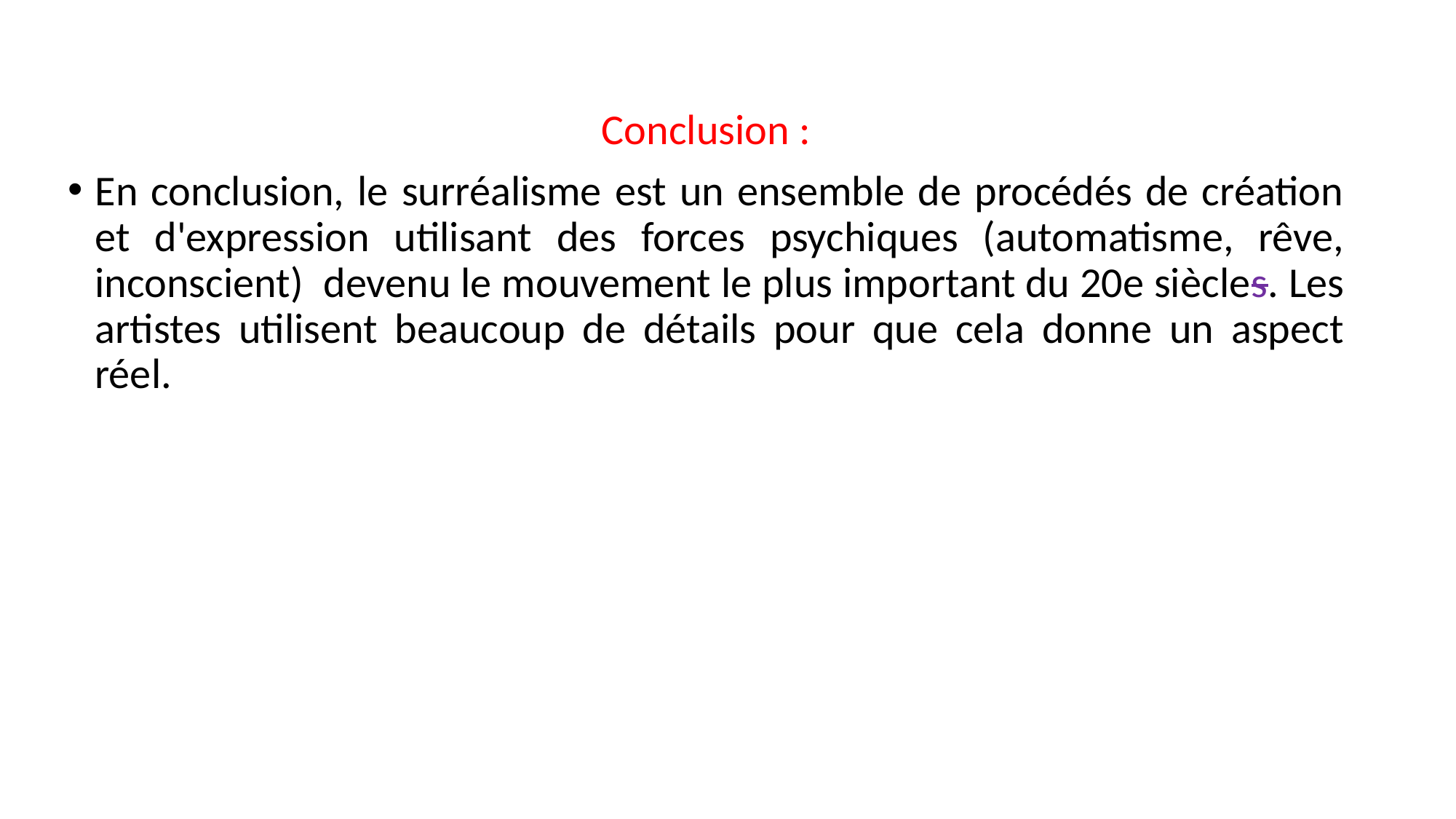

Conclusion :
En conclusion, le surréalisme est un ensemble de procédés de création et d'expression utilisant des forces psychiques (automatisme, rêve, inconscient)  devenu le mouvement le plus important du 20e siècles. Les artistes utilisent beaucoup de détails pour que cela donne un aspect réel.